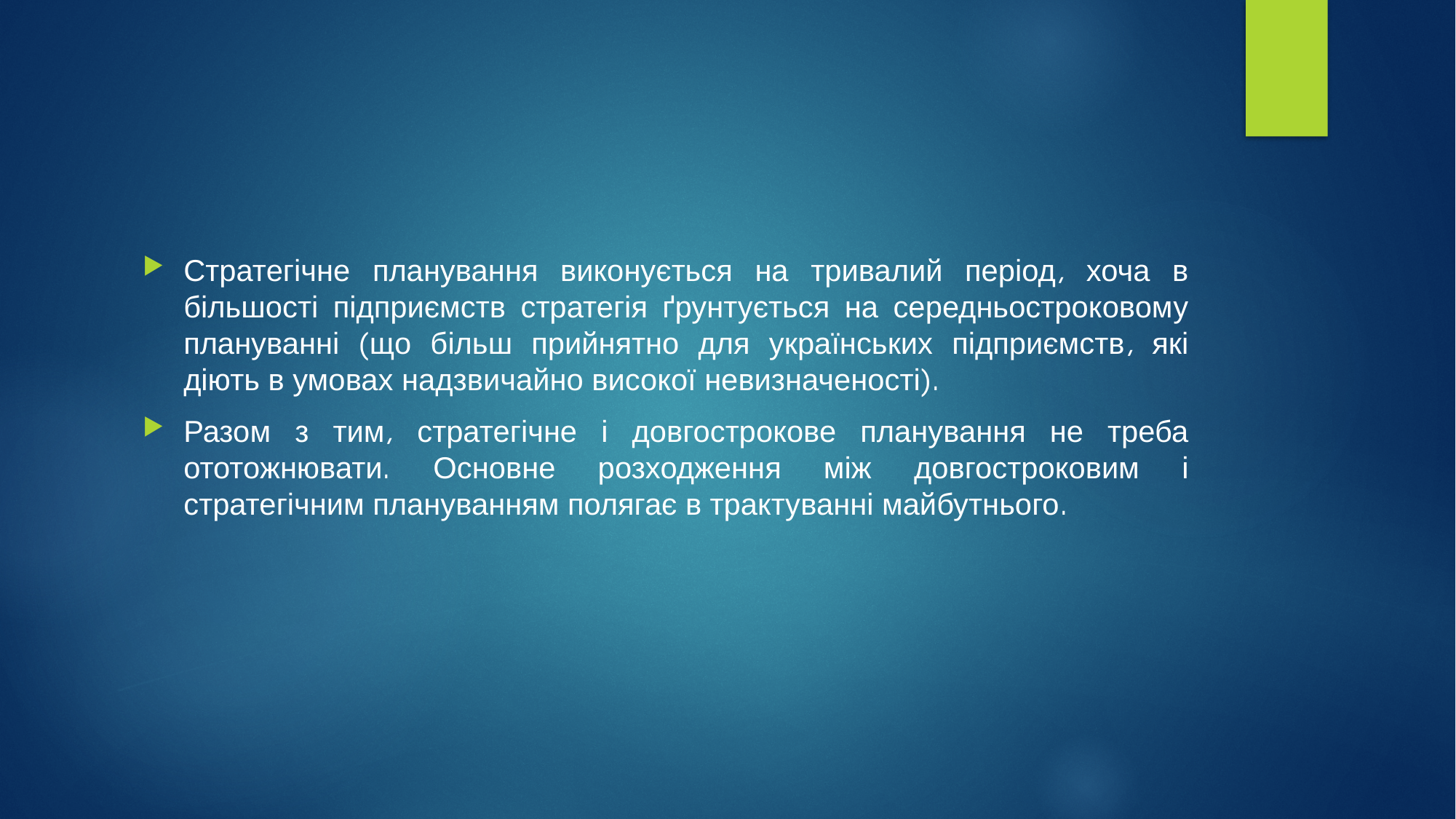

#
Стратегічне планування виконується на тривалий період, хоча в більшості підприємств стратегія ґрунтується на середньостроковому плануванні (що більш прийнятно для українських підприємств, які діють в умовах надзвичайно високої невизначеності).
Разом з тим, стратегічне і довгострокове планування не треба ототожнювати. Основне розходження між довгостроковим і стратегічним плануванням полягає в трактуванні майбутнього.